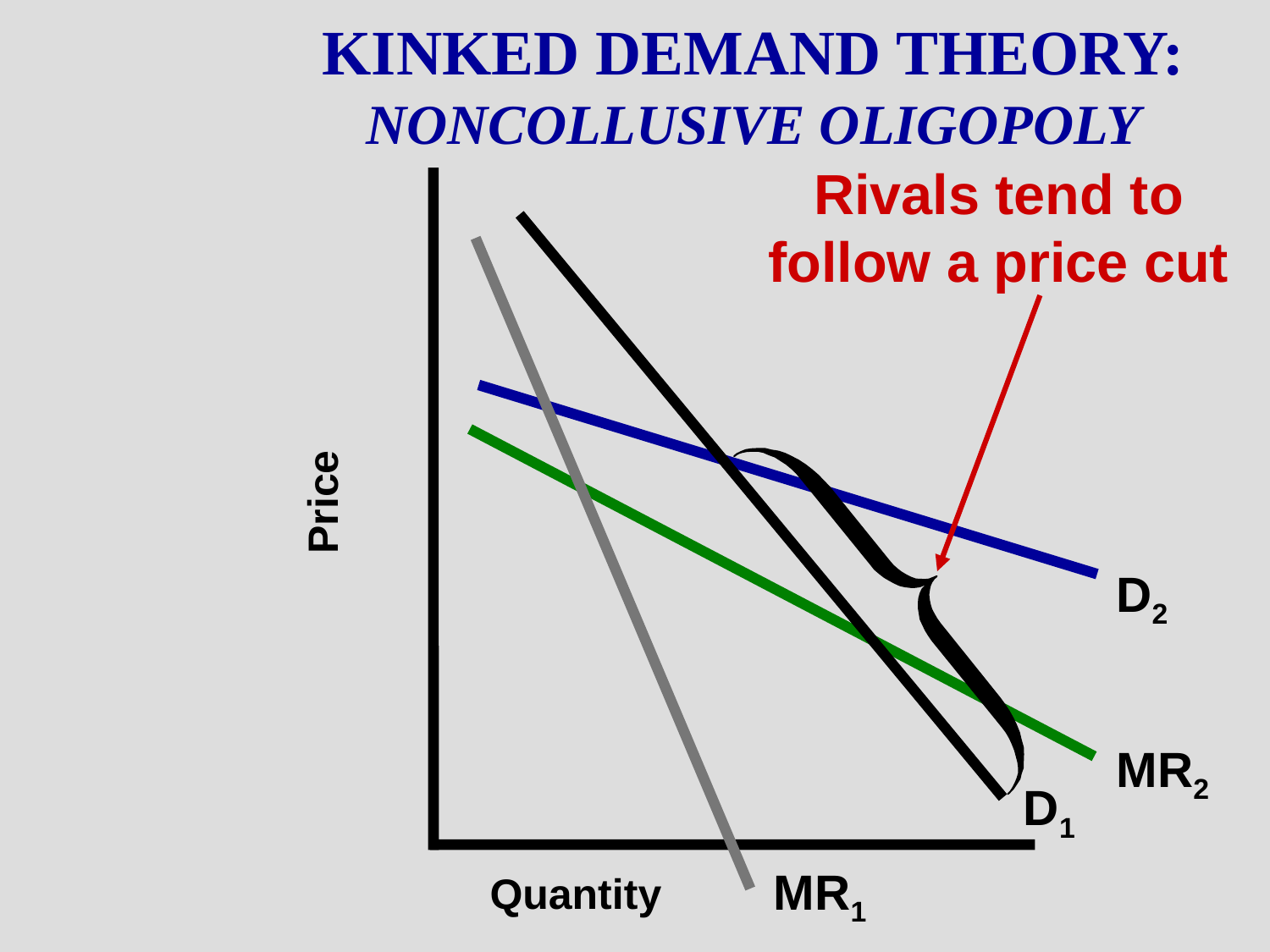

KINKED DEMAND THEORY:
NONCOLLUSIVE OLIGOPOLY
Rivals tend to
follow a price cut

Price
D2
MR2
D1
MR1
Quantity